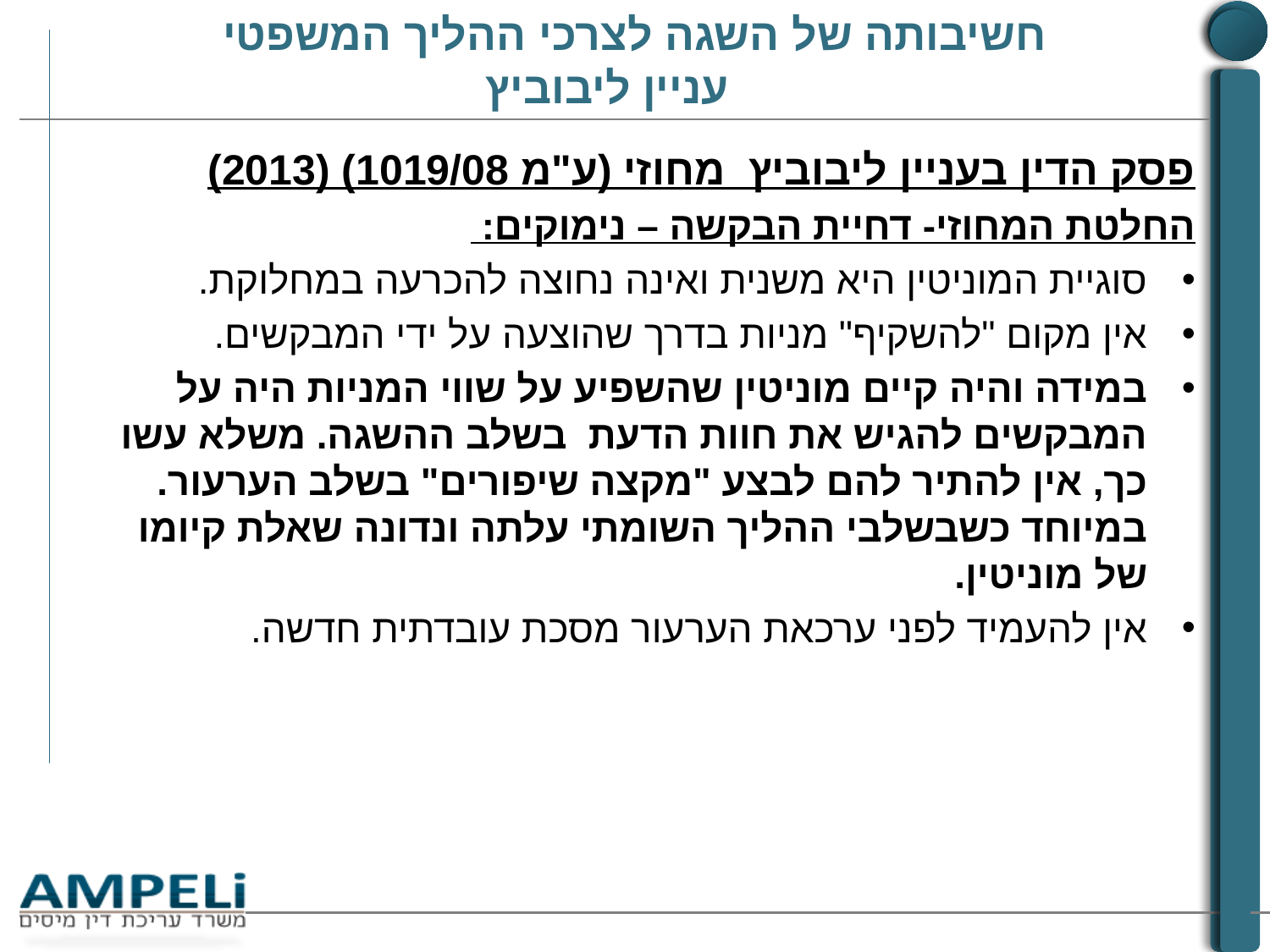

# חשיבותה של השגה לצרכי ההליך המשפטי עניין ליבוביץ
פסק הדין בעניין ליבוביץ  מחוזי (ע"מ 1019/08) (2013)
החלטת המחוזי- דחיית הבקשה – נימוקים:
סוגיית המוניטין היא משנית ואינה נחוצה להכרעה במחלוקת.
אין מקום "להשקיף" מניות בדרך שהוצעה על ידי המבקשים.
במידה והיה קיים מוניטין שהשפיע על שווי המניות היה על המבקשים להגיש את חוות הדעת  בשלב ההשגה. משלא עשו כך, אין להתיר להם לבצע "מקצה שיפורים" בשלב הערעור. במיוחד כשבשלבי ההליך השומתי עלתה ונדונה שאלת קיומו של מוניטין.
אין להעמיד לפני ערכאת הערעור מסכת עובדתית חדשה.